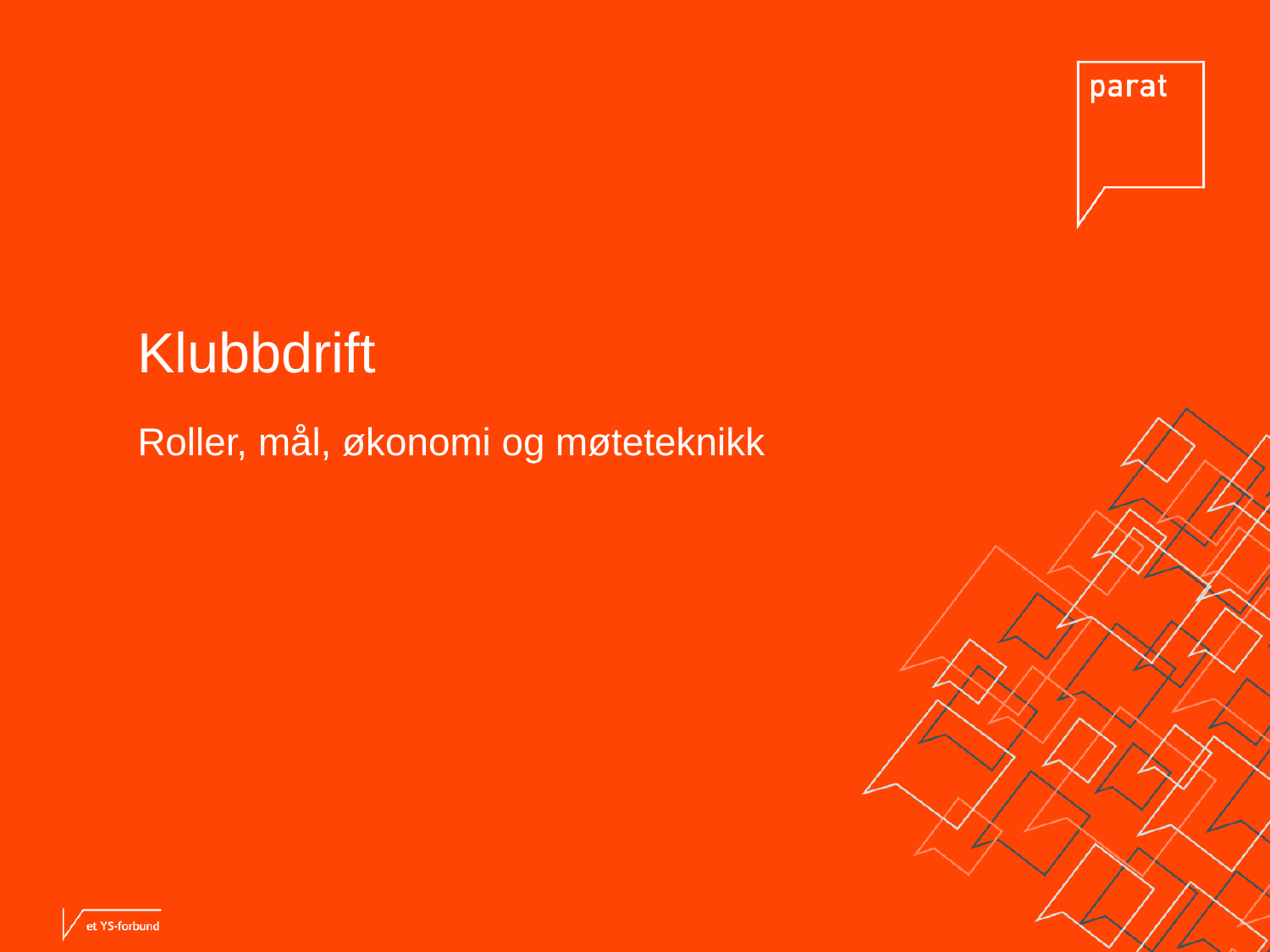

# Klubbdrift
Roller, mål, økonomi og møteteknikk